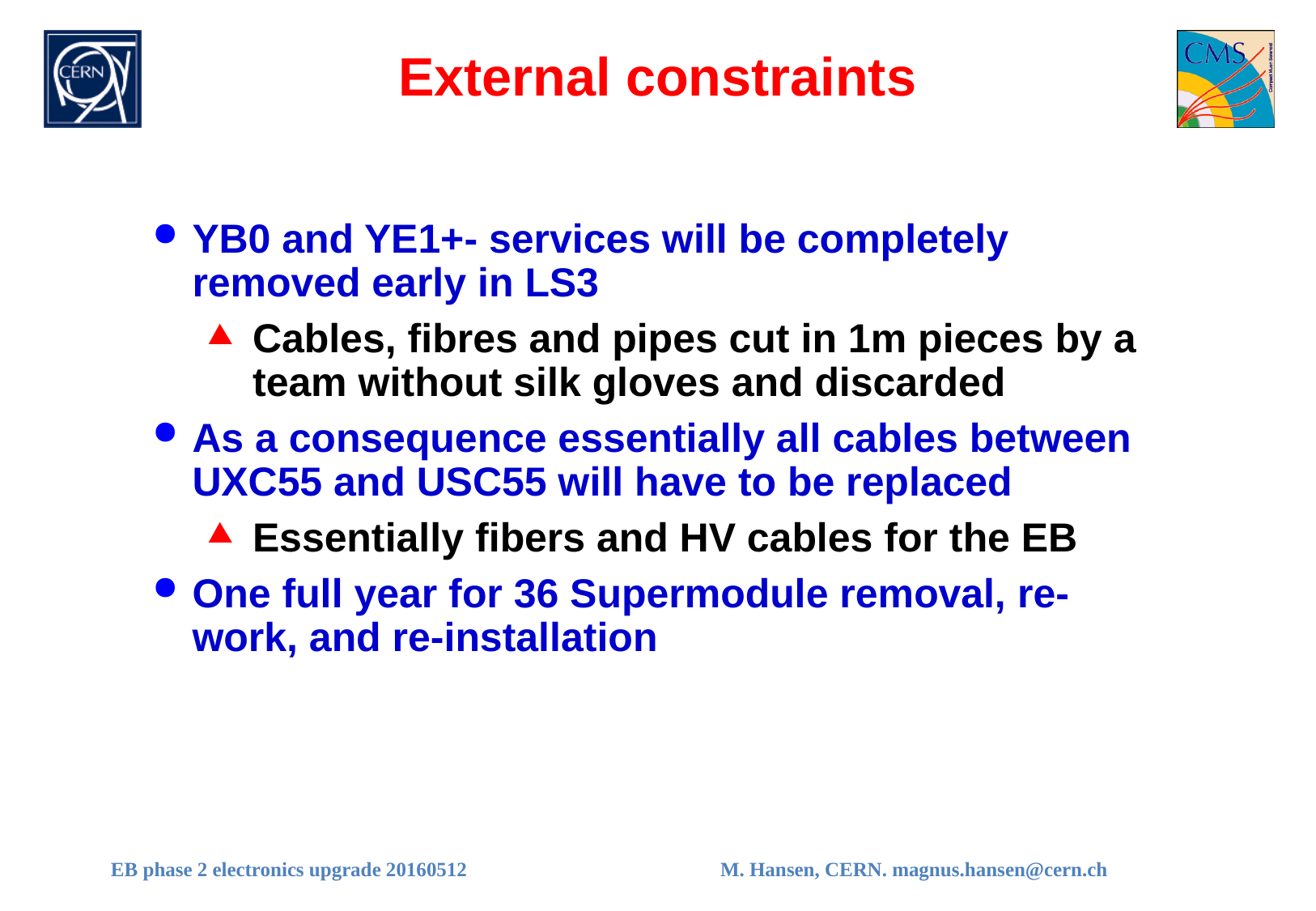

# External constraints
YB0 and YE1+- services will be completely removed early in LS3
Cables, fibres and pipes cut in 1m pieces by a team without silk gloves and discarded
As a consequence essentially all cables between UXC55 and USC55 will have to be replaced
Essentially fibers and HV cables for the EB
One full year for 36 Supermodule removal, re-work, and re-installation
EB phase 2 electronics upgrade 20160512
M. Hansen, CERN. magnus.hansen@cern.ch